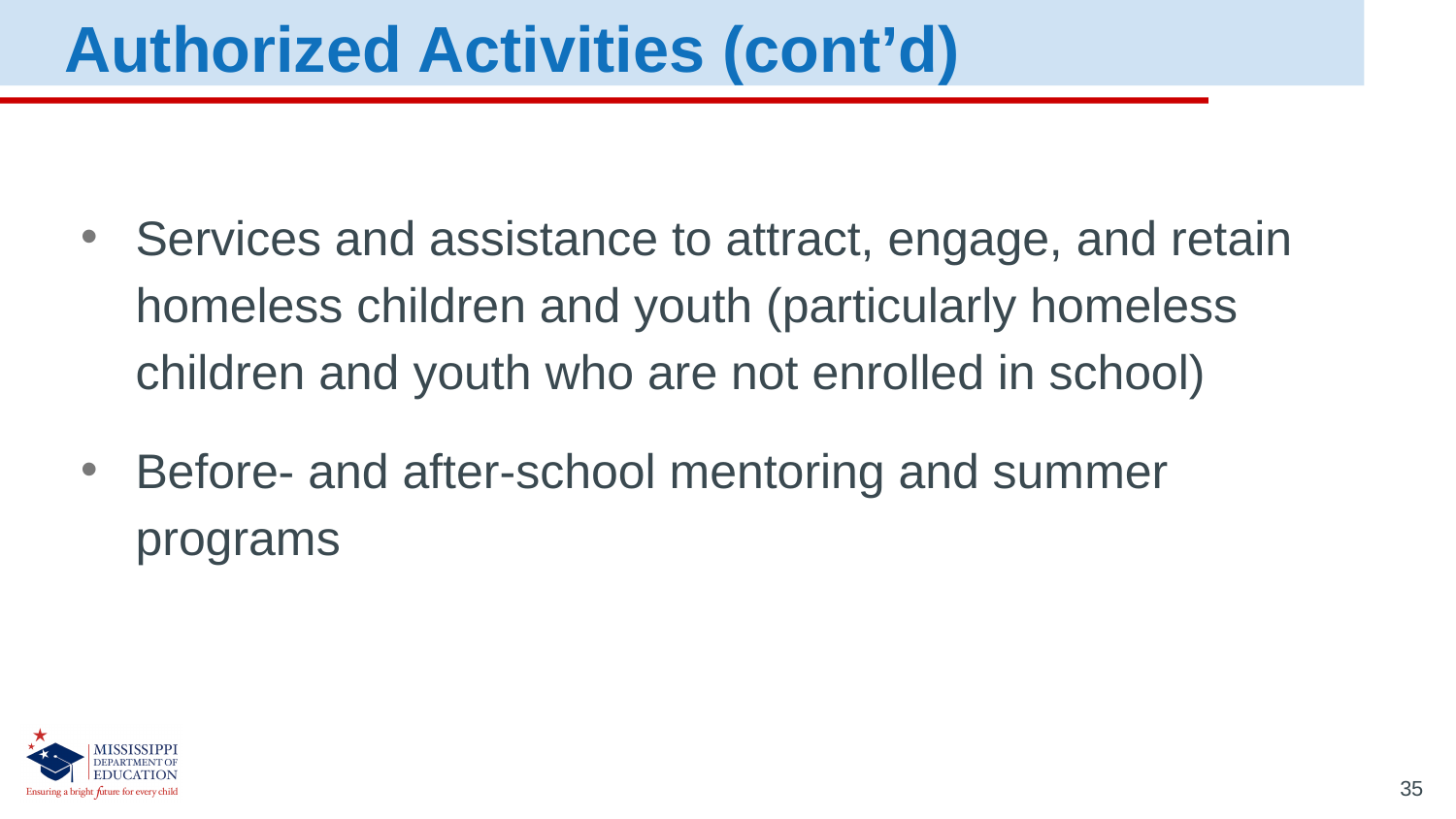

Authorized Activities (cont’d)
Services and assistance to attract, engage, and retain homeless children and youth (particularly homeless children and youth who are not enrolled in school)
Before- and after-school mentoring and summer programs
35